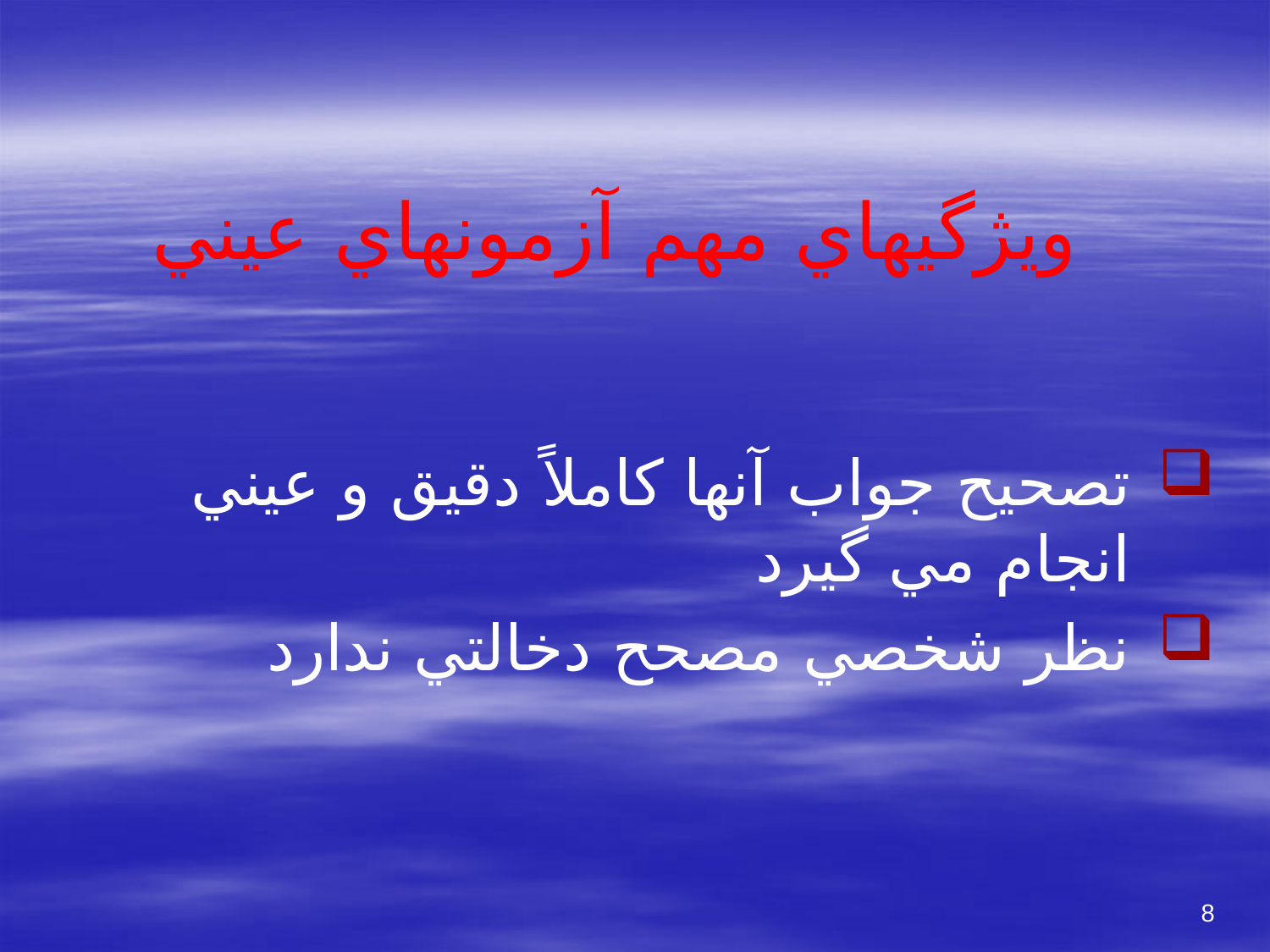

# ويژگيهاي مهم آزمونهاي عيني
تصحيح جواب آنها كاملاً دقيق و عيني انجام مي گيرد
نظر شخصي مصحح دخالتي ندارد
8